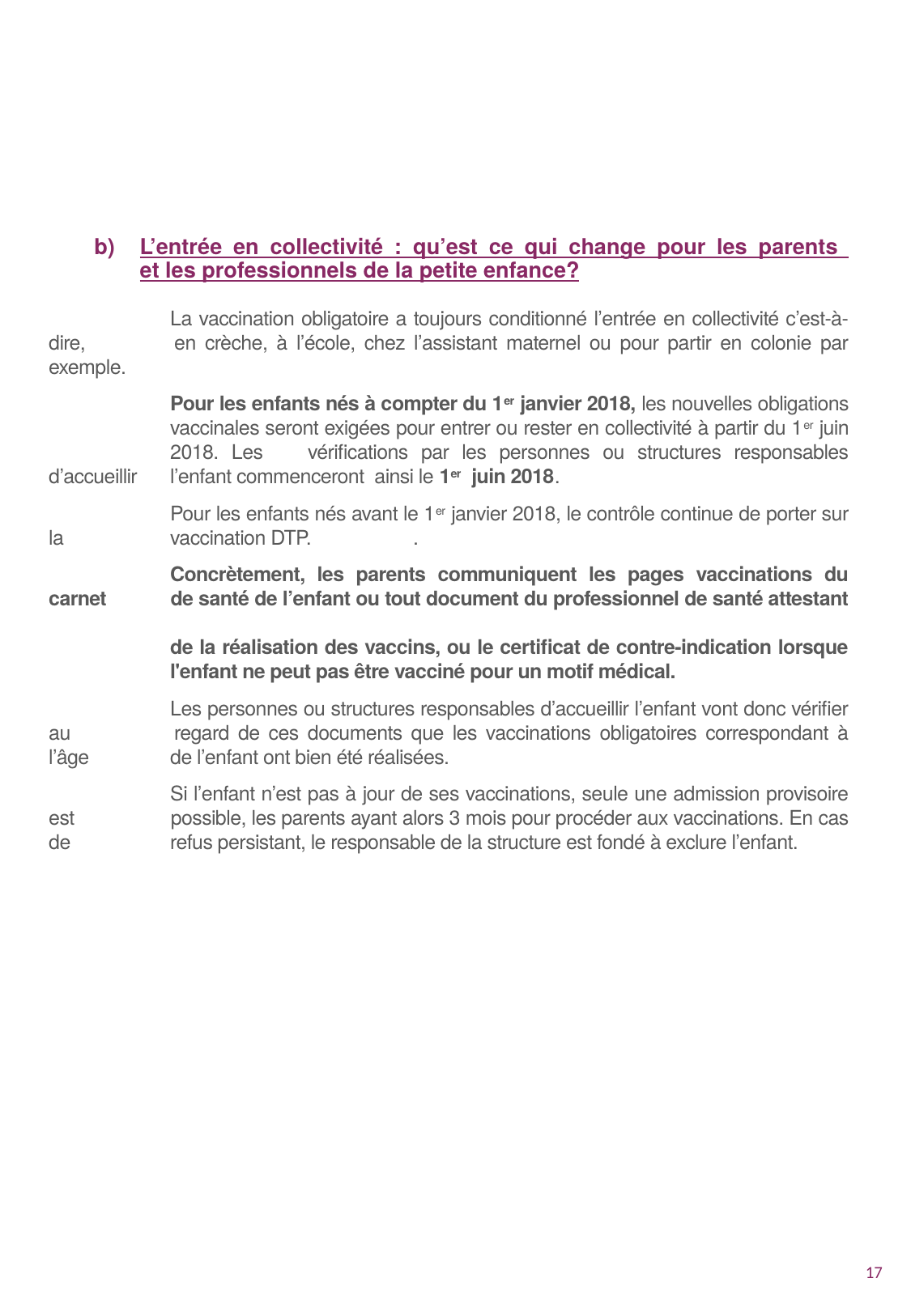

L’entrée en collectivité : qu’est ce qui change pour les parents
et les professionnels de la petite enfance?
	La vaccination obligatoire a toujours conditionné l’entrée en collectivité c’est-à-dire, 	en crèche, à l’école, chez l’assistant maternel ou pour partir en colonie par exemple.
	Pour les enfants nés à compter du 1er janvier 2018, les nouvelles obligations 	vaccinales seront exigées pour entrer ou rester en collectivité à partir du 1er juin 	2018. Les 	vérifications par les personnes ou structures responsables d’accueillir 	l’enfant commenceront  ainsi le 1er  juin 2018.
	Pour les enfants nés avant le 1er janvier 2018, le contrôle continue de porter sur la 	vaccination DTP. 	.
	Concrètement, les parents communiquent les pages vaccinations du carnet 	de santé de l’enfant ou tout document du professionnel de santé attestant
	de la réalisation des vaccins, ou le certificat de contre-indication lorsque 	l'enfant ne peut pas être vacciné pour un motif médical.
	Les personnes ou structures responsables d’accueillir l’enfant vont donc vérifier au 	regard de ces documents que les vaccinations obligatoires correspondant à l’âge 	de l’enfant ont bien été réalisées.
	Si l’enfant n’est pas à jour de ses vaccinations, seule une admission provisoire est 	possible, les parents ayant alors 3 mois pour procéder aux vaccinations. En cas de 	refus persistant, le responsable de la structure est fondé à exclure l’enfant.